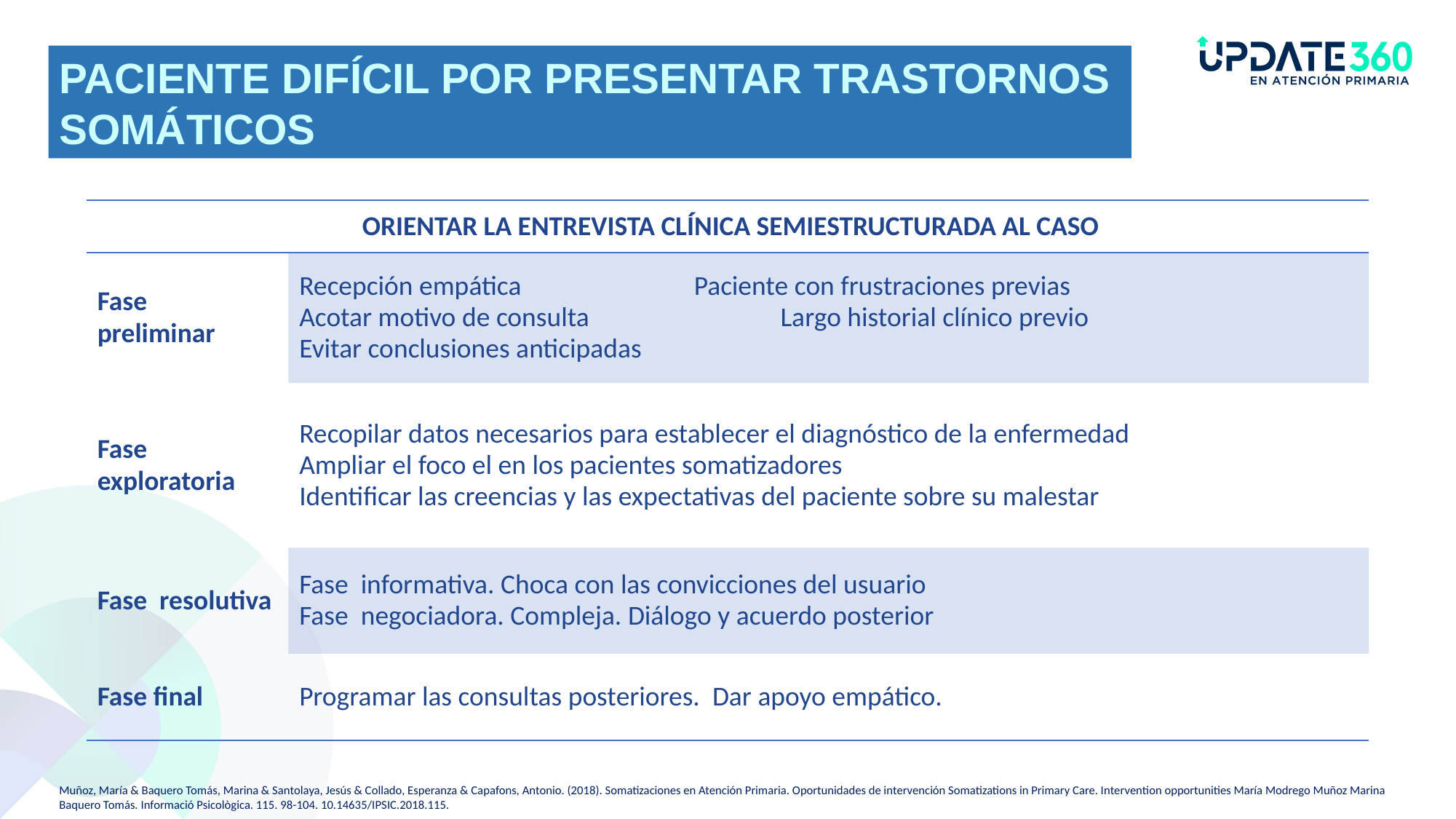

PACIENTE DIFÍCIL POR PRESENTAR TRASTORNOS SOMÁTICOS
| ORIENTAR LA ENTREVISTA CLÍNICA SEMIESTRUCTURADA AL CASO |  |
| --- | --- |
| Fase preliminar | Recepción empática Paciente con frustraciones previas Acotar motivo de consulta Largo historial clínico previo Evitar conclusiones anticipadas |
| Fase exploratoria | Recopilar datos necesarios para establecer el diagnóstico de la enfermedad Ampliar el foco el en los pacientes somatizadores Identificar las creencias y las expectativas del paciente sobre su malestar |
| Fase resolutiva | Fase informativa. Choca con las convicciones del usuario Fase negociadora. Compleja. Diálogo y acuerdo posterior |
| Fase final | Programar las consultas posteriores. Dar apoyo empático. |
Muñoz, María & Baquero Tomás, Marina & Santolaya, Jesús & Collado, Esperanza & Capafons, Antonio. (2018). Somatizaciones en Atención Primaria. Oportunidades de intervención Somatizations in Primary Care. Intervention opportunities María Modrego Muñoz Marina Baquero Tomás. Informació Psicològica. 115. 98-104. 10.14635/IPSIC.2018.115.